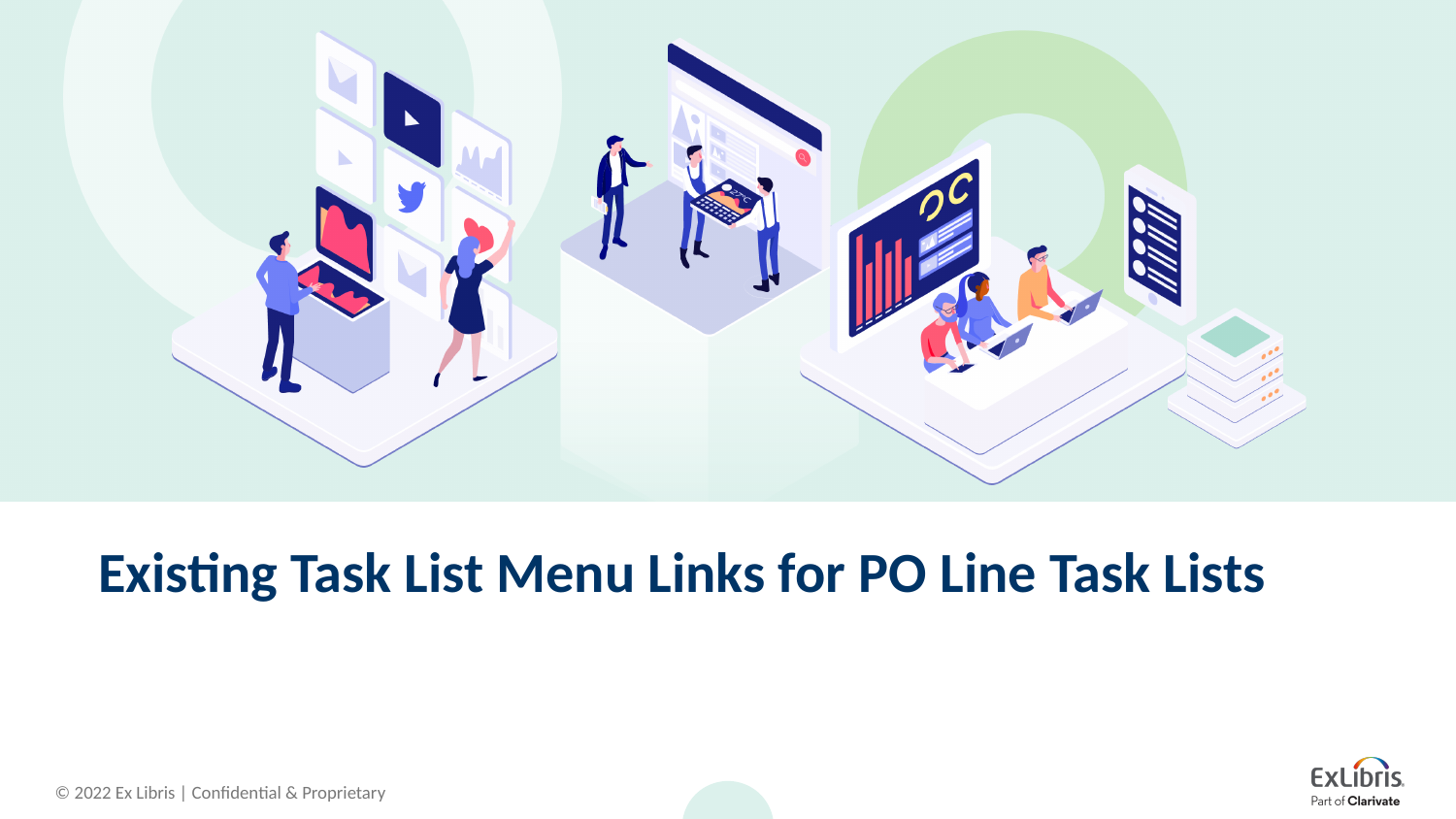

# Existing Task List Menu Links for PO Line Task Lists